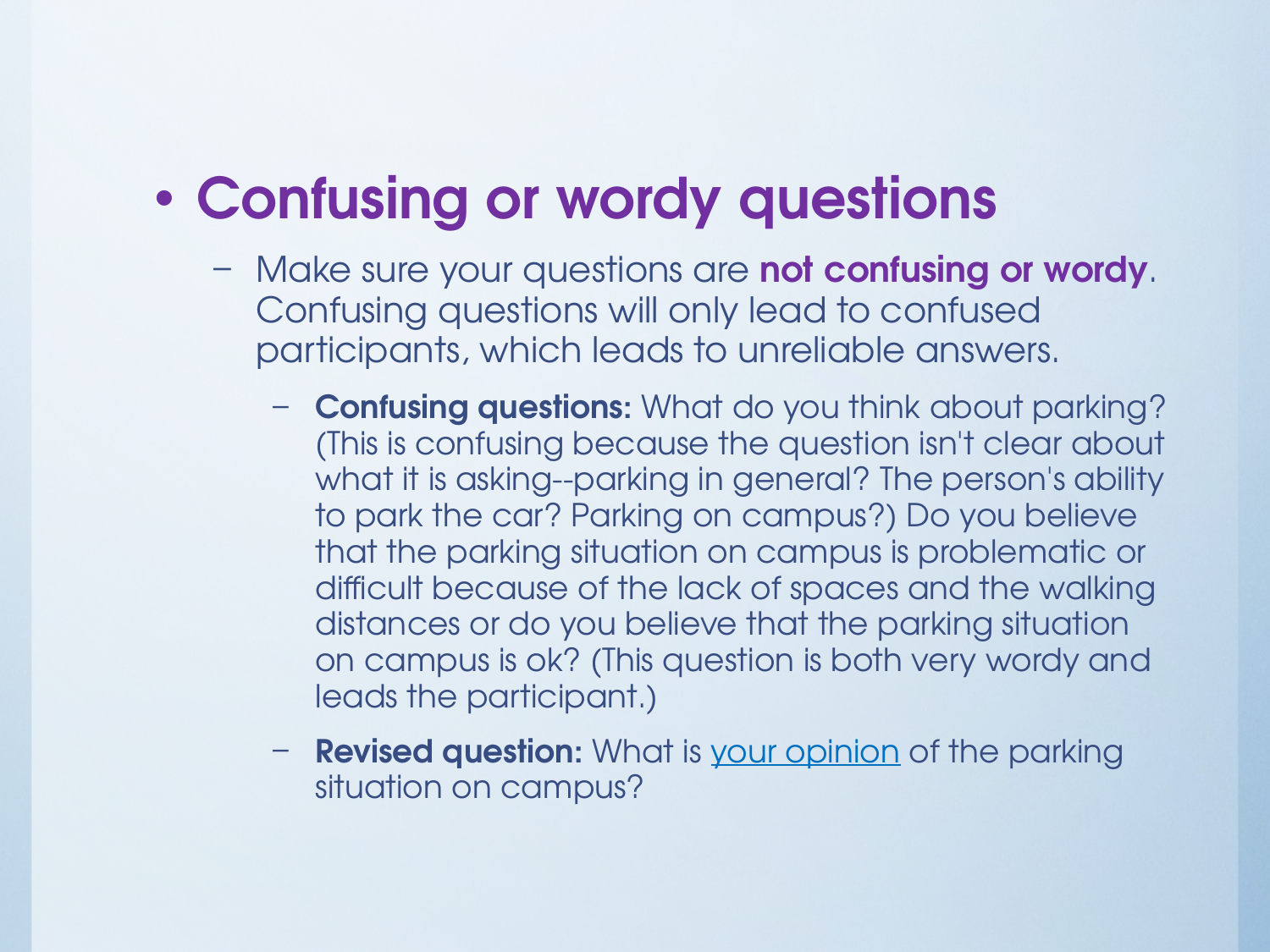

#
Confusing or wordy questions
Make sure your questions are not confusing or wordy. Confusing questions will only lead to confused participants, which leads to unreliable answers.
Confusing questions: What do you think about parking? (This is confusing because the question isn't clear about what it is asking--parking in general? The person's ability to park the car? Parking on campus?) Do you believe that the parking situation on campus is problematic or difficult because of the lack of spaces and the walking distances or do you believe that the parking situation on campus is ok? (This question is both very wordy and leads the participant.)
Revised question: What is your opinion of the parking situation on campus?